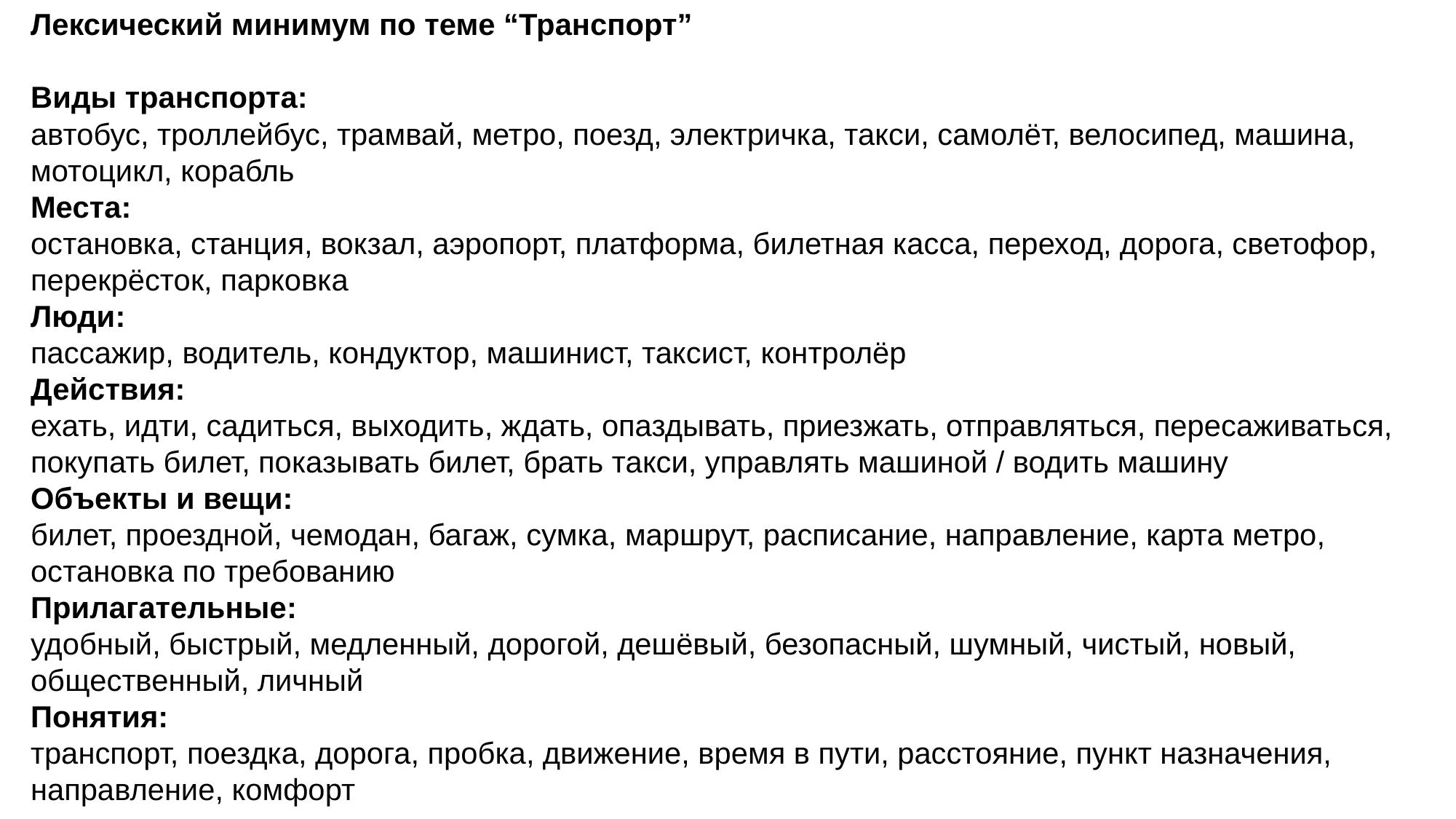

Лексический минимум по теме “Транспорт”

Виды транспорта:
автобус, троллейбус, трамвай, метро, поезд, электричка, такси, самолёт, велосипед, машина, мотоцикл, корабль
Места:
остановка, станция, вокзал, аэропорт, платформа, билетная касса, переход, дорога, светофор, перекрёсток, парковка
Люди:
пассажир, водитель, кондуктор, машинист, таксист, контролёр
Действия:
ехать, идти, садиться, выходить, ждать, опаздывать, приезжать, отправляться, пересаживаться, покупать билет, показывать билет, брать такси, управлять машиной / водить машину
Объекты и вещи:
билет, проездной, чемодан, багаж, сумка, маршрут, расписание, направление, карта метро, остановка по требованию
Прилагательные:
удобный, быстрый, медленный, дорогой, дешёвый, безопасный, шумный, чистый, новый, общественный, личный
Понятия:
транспорт, поездка, дорога, пробка, движение, время в пути, расстояние, пункт назначения, направление, комфорт